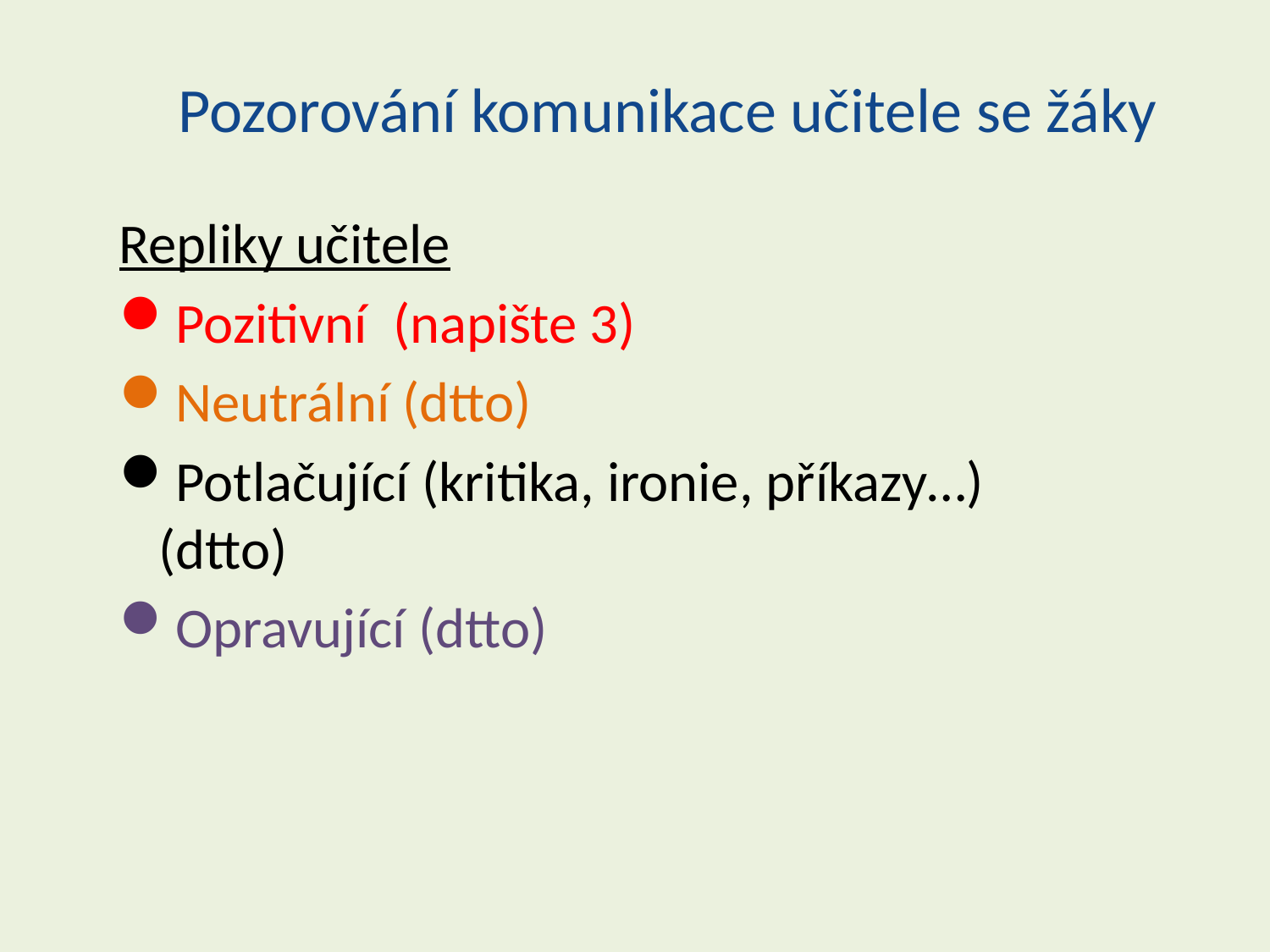

# Pozorování komunikace učitele se žáky
Repliky učitele
Pozitivní  (napište 3)
Neutrální (dtto)
Potlačující (kritika, ironie, příkazy…) (dtto)
Opravující (dtto)